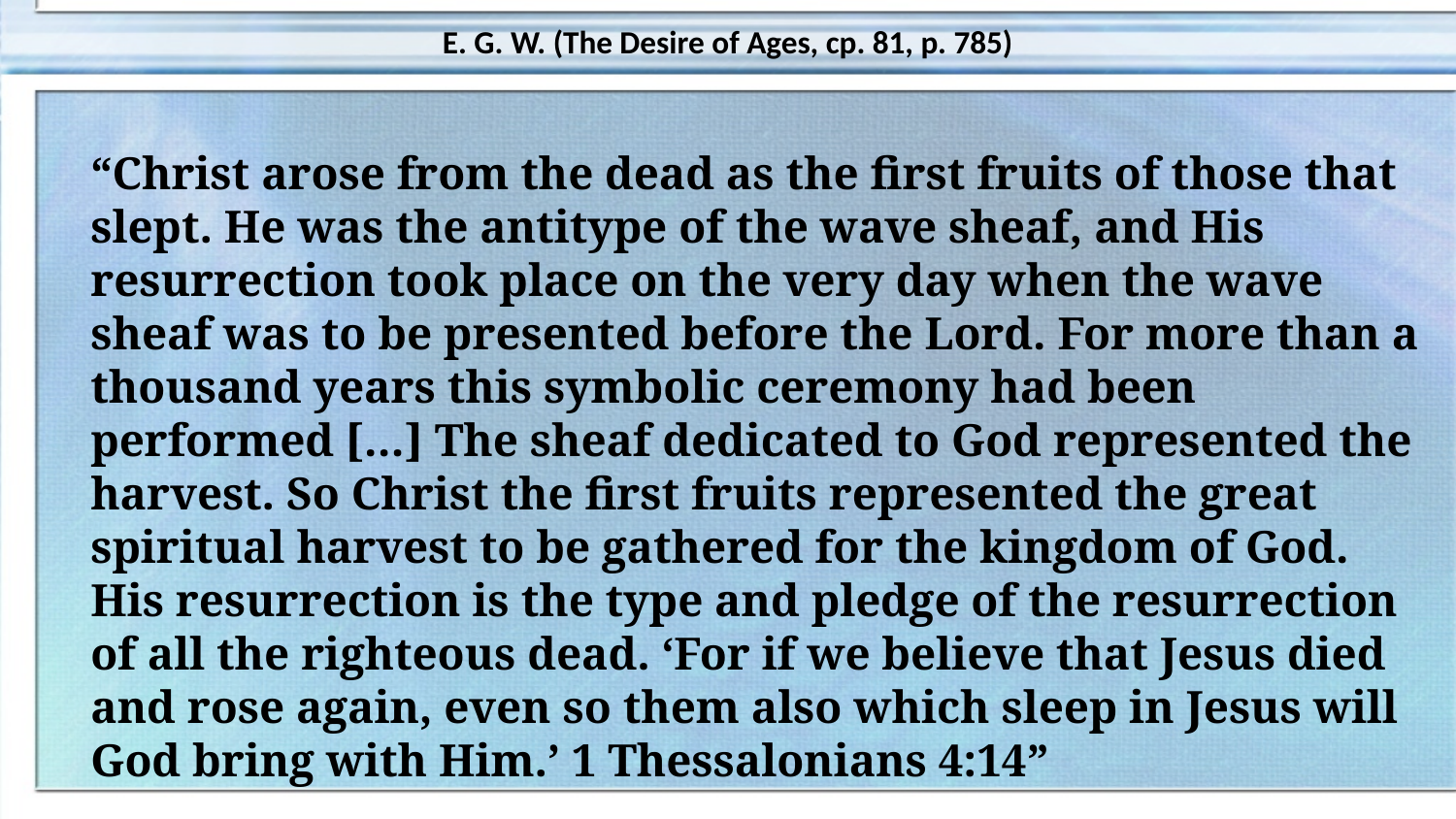

E. G. W. (The Desire of Ages, cp. 81, p. 785)
“Christ arose from the dead as the first fruits of those that slept. He was the antitype of the wave sheaf, and His resurrection took place on the very day when the wave sheaf was to be presented before the Lord. For more than a thousand years this symbolic ceremony had been performed […] The sheaf dedicated to God represented the harvest. So Christ the first fruits represented the great spiritual harvest to be gathered for the kingdom of God. His resurrection is the type and pledge of the resurrection of all the righteous dead. ‘For if we believe that Jesus died and rose again, even so them also which sleep in Jesus will God bring with Him.’ 1 Thessalonians 4:14”